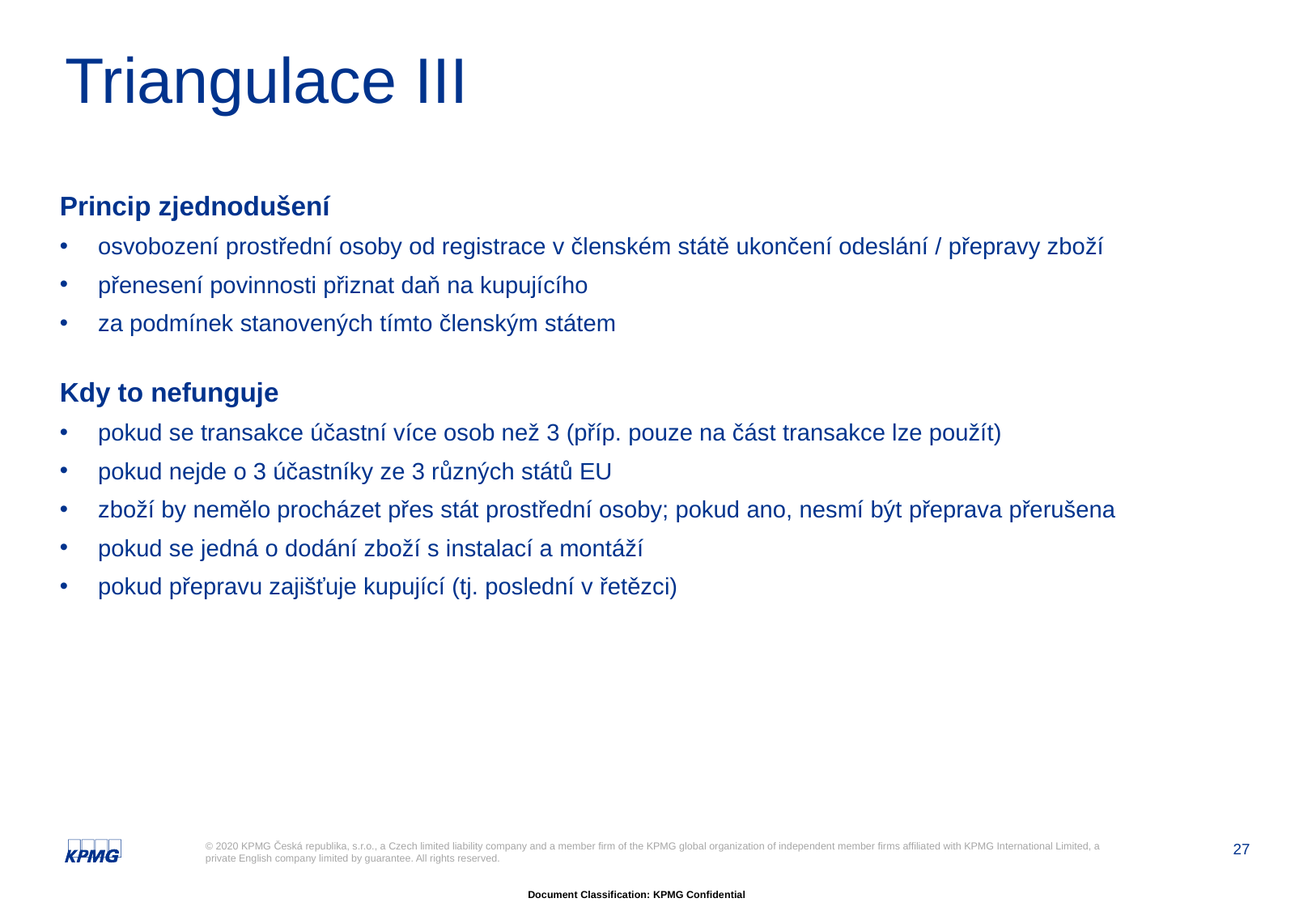

# Triangulace III
Princip zjednodušení
osvobození prostřední osoby od registrace v členském státě ukončení odeslání / přepravy zboží
přenesení povinnosti přiznat daň na kupujícího
za podmínek stanovených tímto členským státem

Kdy to nefunguje
pokud se transakce účastní více osob než 3 (příp. pouze na část transakce lze použít)
pokud nejde o 3 účastníky ze 3 různých států EU
zboží by nemělo procházet přes stát prostřední osoby; pokud ano, nesmí být přeprava přerušena
pokud se jedná o dodání zboží s instalací a montáží
pokud přepravu zajišťuje kupující (tj. poslední v řetězci)